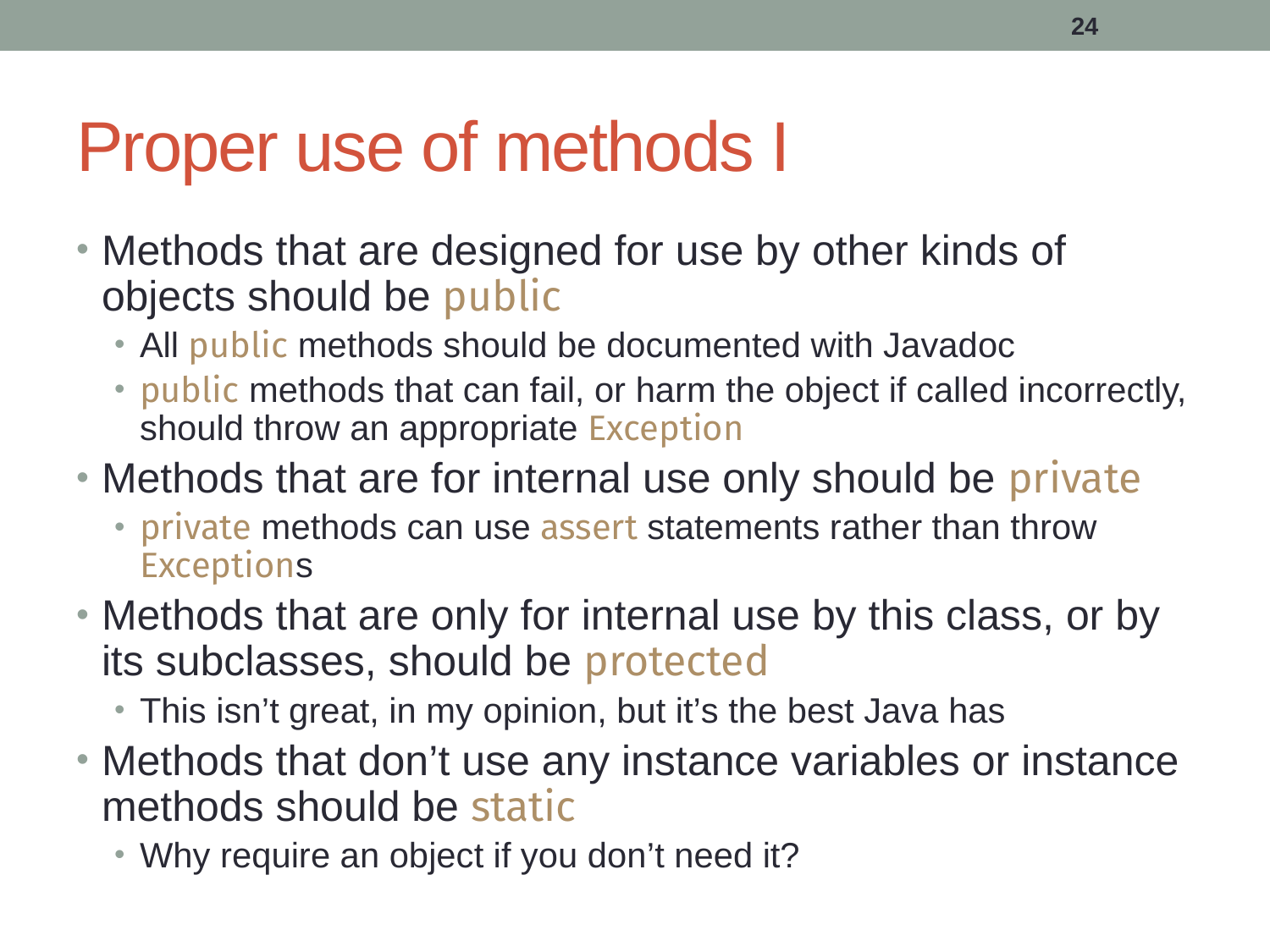

24
# Proper use of methods I
Methods that are designed for use by other kinds of objects should be public
All public methods should be documented with Javadoc
public methods that can fail, or harm the object if called incorrectly, should throw an appropriate Exception
Methods that are for internal use only should be private
private methods can use assert statements rather than throw Exceptions
Methods that are only for internal use by this class, or by its subclasses, should be protected
This isn’t great, in my opinion, but it’s the best Java has
Methods that don’t use any instance variables or instance methods should be static
Why require an object if you don’t need it?